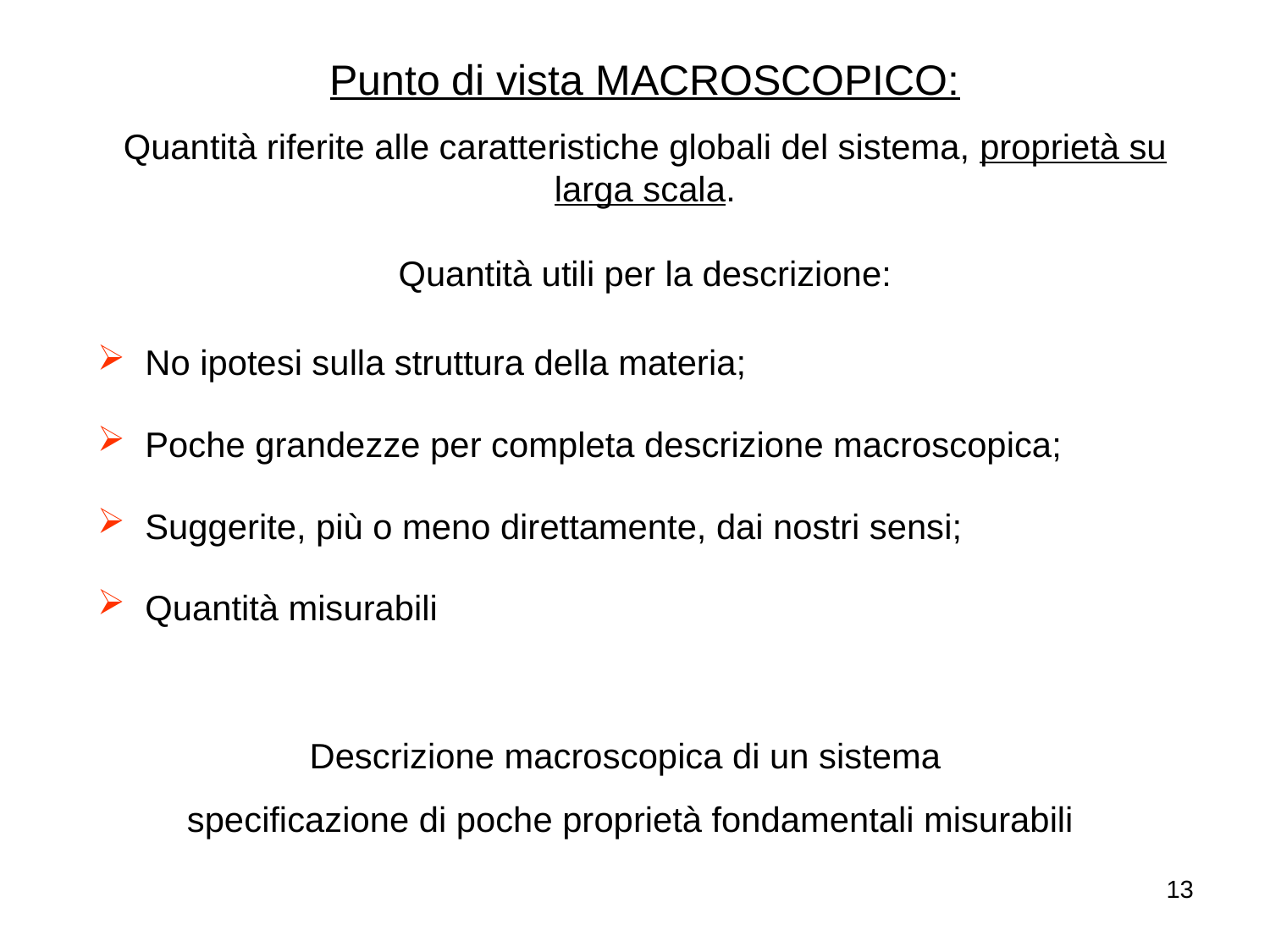

Punto di vista MACROSCOPICO:

Quantità riferite alle caratteristiche globali del sistema, proprietà su larga scala.

Quantità utili per la descrizione:

No ipotesi sulla struttura della materia;

Poche grandezze per completa descrizione macroscopica;

Suggerite, più o meno direttamente, dai nostri sensi;

Quantità misurabili
Descrizione macroscopica di un sistema
specificazione di poche proprietà fondamentali misurabili
13